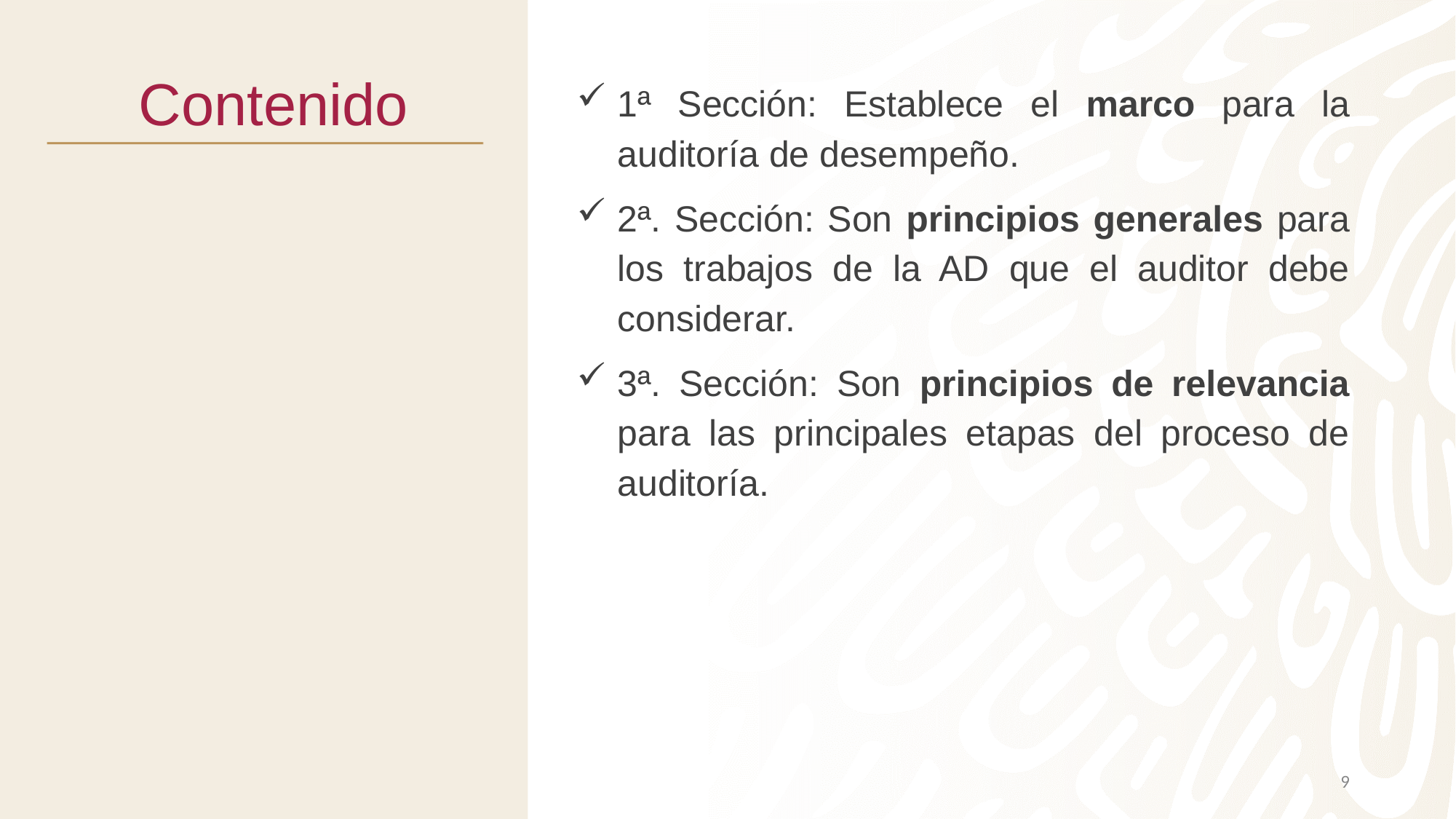

# Contenido
1ª Sección: Establece el marco para la auditoría de desempeño.
2ª. Sección: Son principios generales para los trabajos de la AD que el auditor debe considerar.
3ª. Sección: Son principios de relevancia para las principales etapas del proceso de auditoría.
9